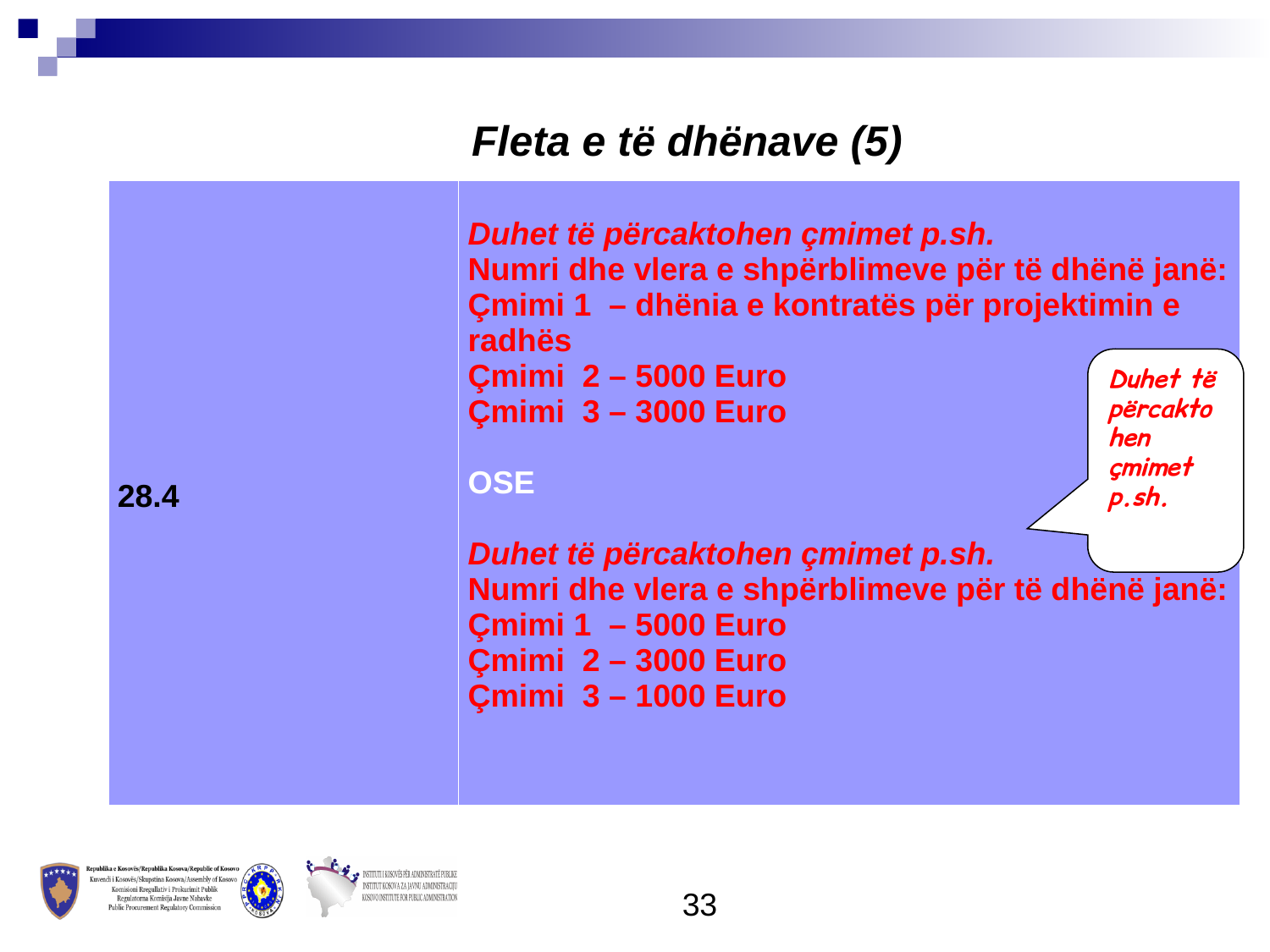

Fleta e të dhënave (5)

| 28.4 | Duhet të përcaktohen çmimet p.sh. Numri dhe vlera e shpërblimeve për të dhënë janë: Çmimi 1 – dhënia e kontratës për projektimin e radhës Çmimi 2 – 5000 Euro Çmimi 3 – 3000 Euro OSE Duhet të përcaktohen çmimet p.sh. Numri dhe vlera e shpërblimeve për të dhënë janë: Çmimi 1 – 5000 Euro Çmimi 2 – 3000 Euro Çmimi 3 – 1000 Euro |
| --- | --- |

Duhet të përcaktohen çmimet p.sh.